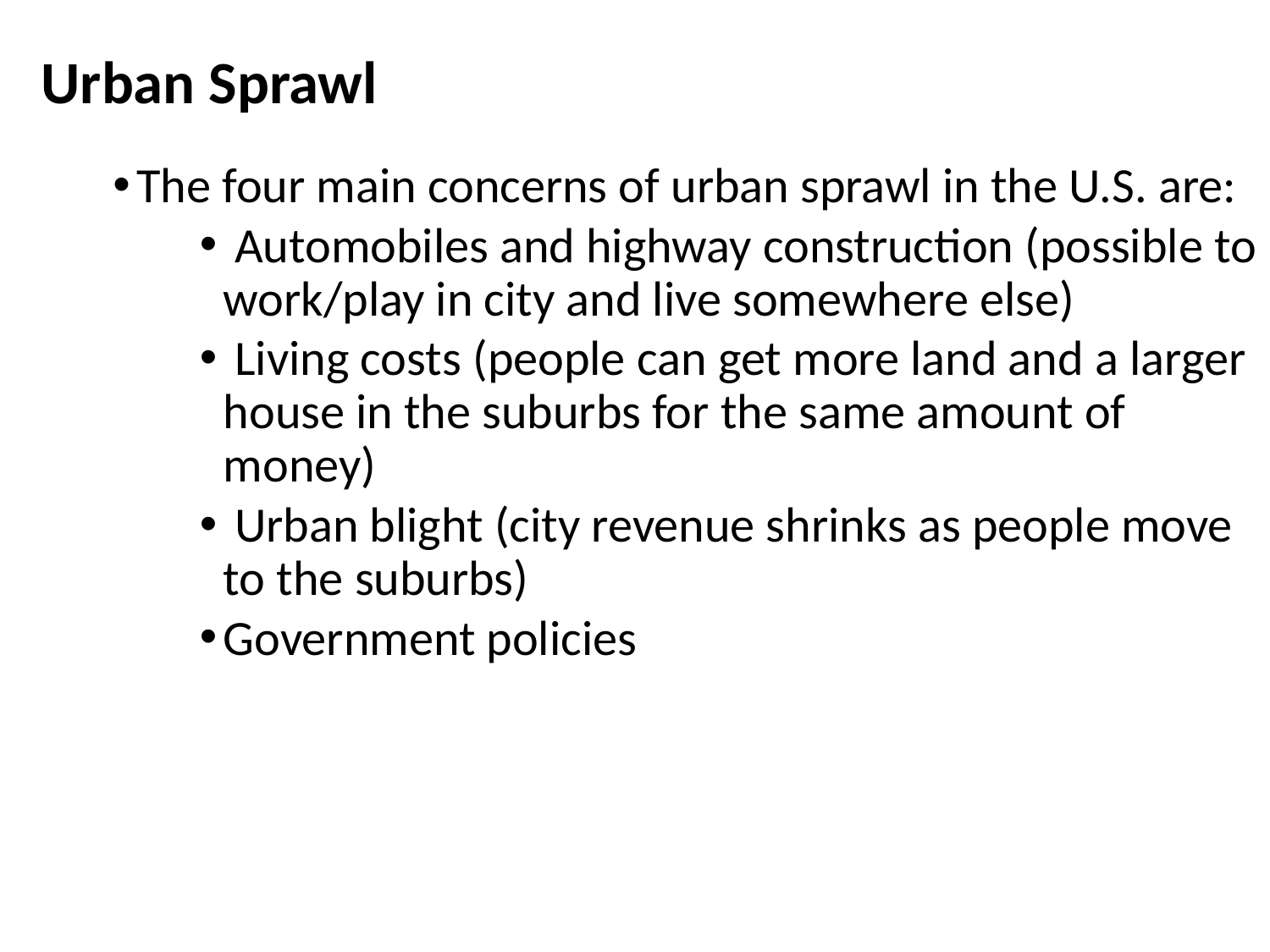

# Urban Sprawl

The four main concerns of urban sprawl in the U.S. are:
 Automobiles and highway construction (possible to work/play in city and live somewhere else)
 Living costs (people can get more land and a larger house in the suburbs for the same amount of money)
 Urban blight (city revenue shrinks as people move to the suburbs)
Government policies